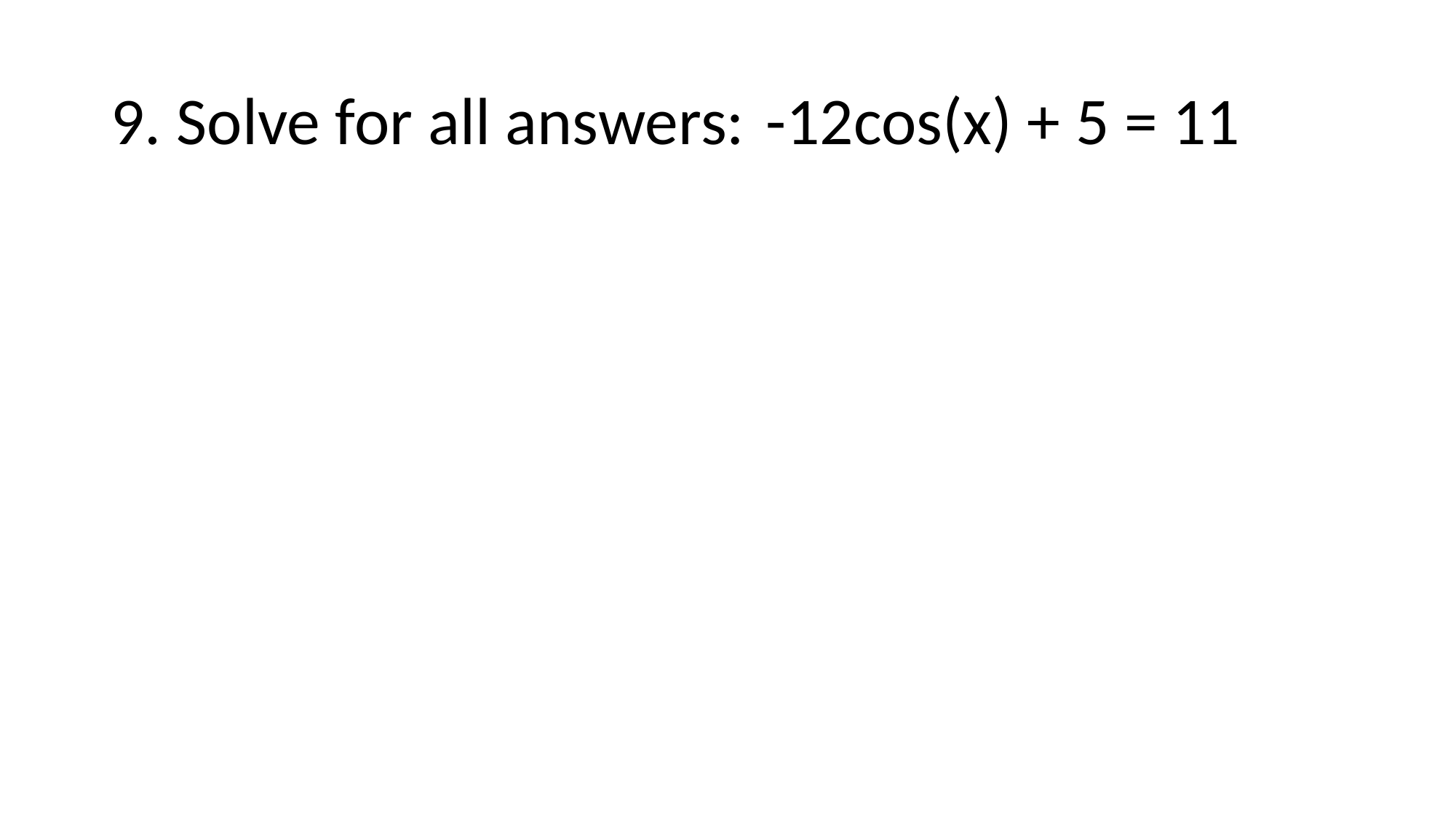

# 9. Solve for all answers:	-12cos(x) + 5 = 11